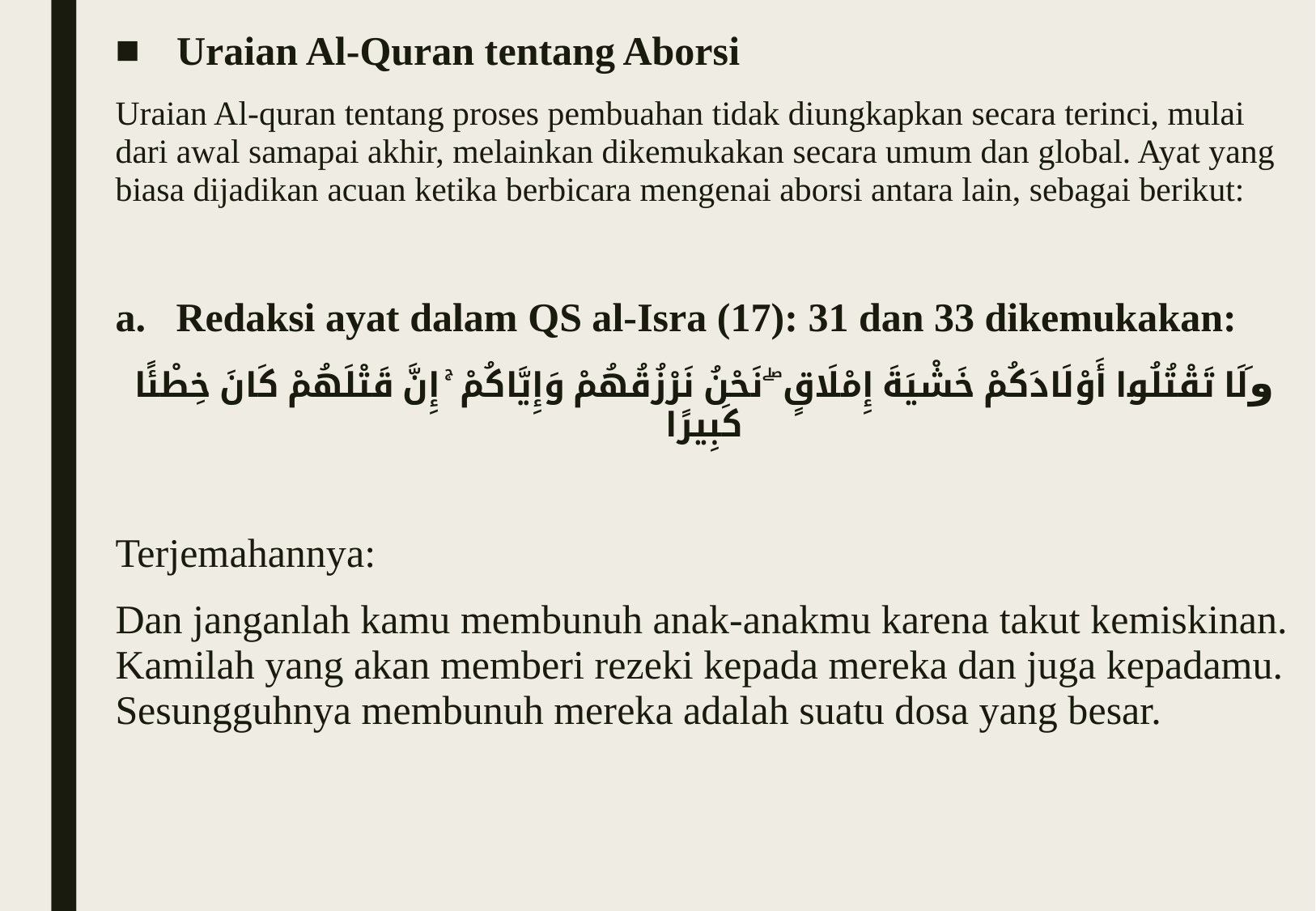

Uraian Al-Quran tentang Aborsi
Uraian Al-quran tentang proses pembuahan tidak diungkapkan secara terinci, mulai dari awal samapai akhir, melainkan dikemukakan secara umum dan global. Ayat yang biasa dijadikan acuan ketika berbicara mengenai aborsi antara lain, sebagai berikut:

Redaksi ayat dalam QS al-Isra (17): 31 dan 33 dikemukakan:
وَلَا تَقْتُلُوا أَوْلَادَكُمْ خَشْيَةَ إِمْلَاقٍ ۖ نَحْنُ نَرْزُقُهُمْ وَإِيَّاكُمْ ۚ إِنَّ قَتْلَهُمْ كَانَ خِطْئًا كَبِيرًا

Terjemahannya:
Dan janganlah kamu membunuh anak-anakmu karena takut kemiskinan. Kamilah yang akan memberi rezeki kepada mereka dan juga kepadamu. Sesungguhnya membunuh mereka adalah suatu dosa yang besar.